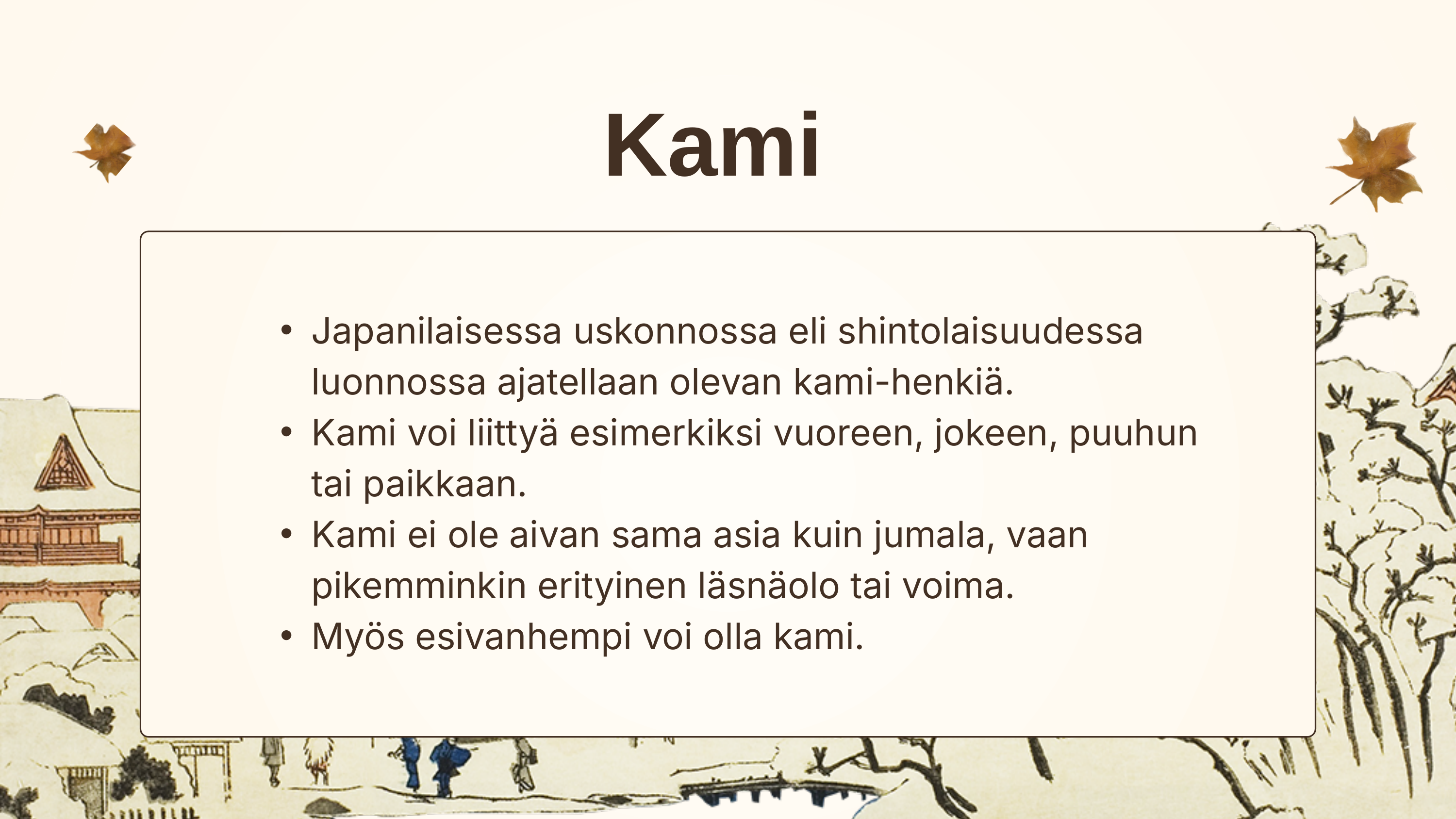

Kami

Japanilaisessa uskonnossa eli shintolaisuudessa luonnossa ajatellaan olevan kami-henkiä.
Kami voi liittyä esimerkiksi vuoreen, jokeen, puuhun tai paikkaan.
Kami ei ole aivan sama asia kuin jumala, vaan pikemminkin erityinen läsnäolo tai voima.
Myös esivanhempi voi olla kami.